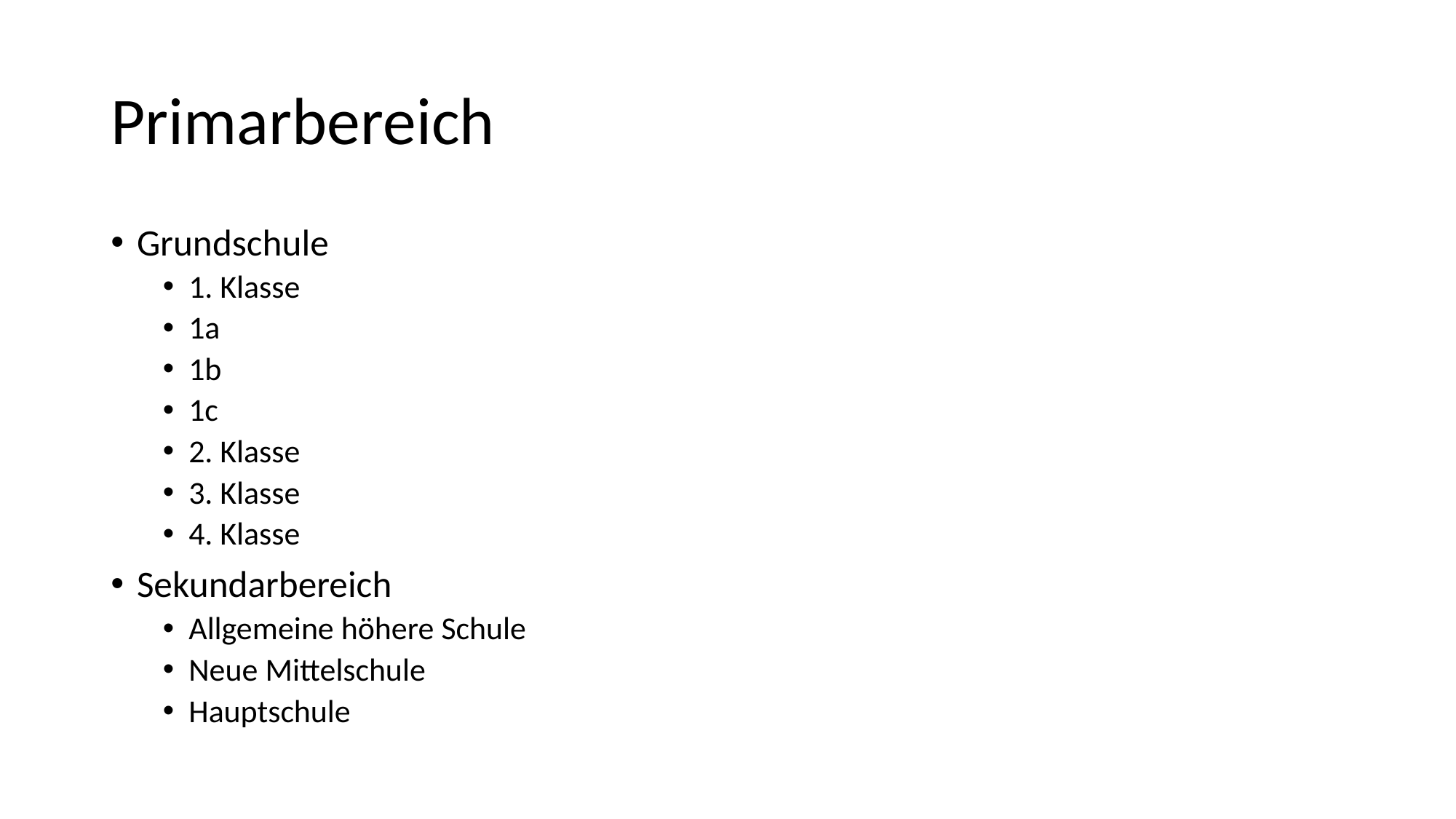

# Primarbereich
Grundschule
1. Klasse
1a
1b
1c
2. Klasse
3. Klasse
4. Klasse
Sekundarbereich
Allgemeine höhere Schule
Neue Mittelschule
Hauptschule